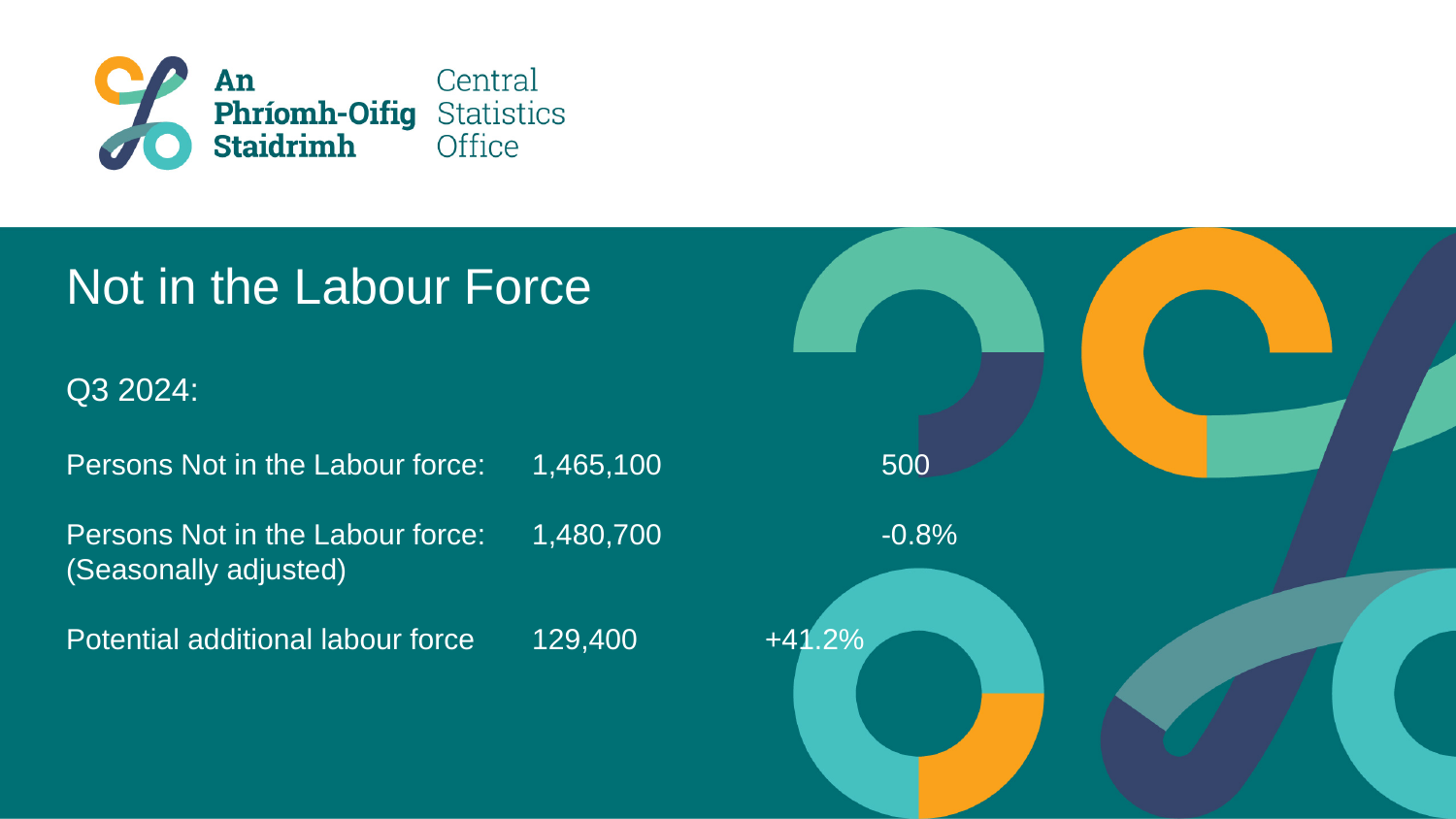

# Not in the Labour Force Q3 2024: Persons Not in the Labour force: 	1,465,100		500 Persons Not in the Labour force: 	1,480,700		-0.8% (Seasonally adjusted) Potential additional labour force	129,400		+41.2%